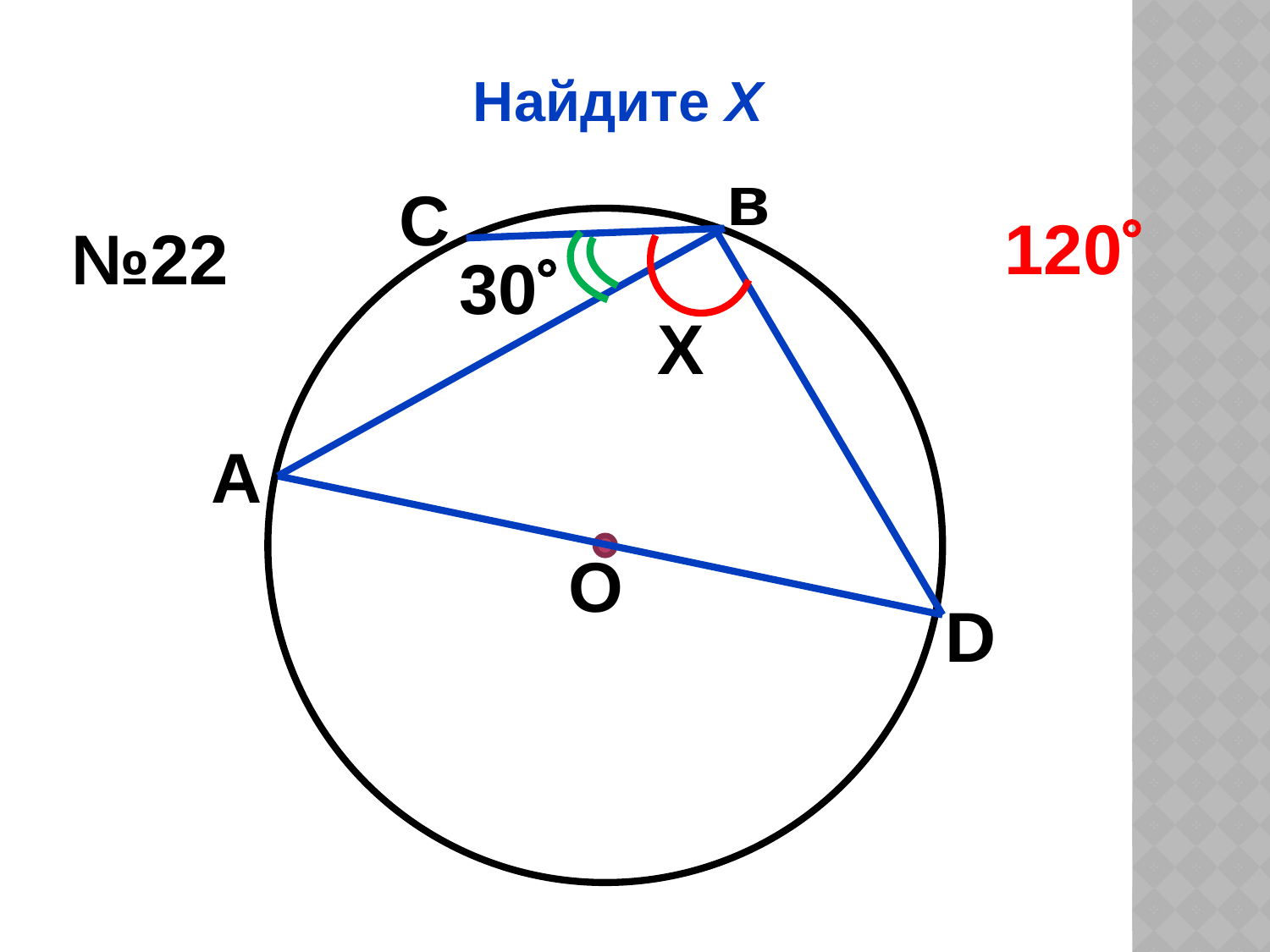

# Найдите Х
в
С

120°

№22

30°

Х
А
О

D